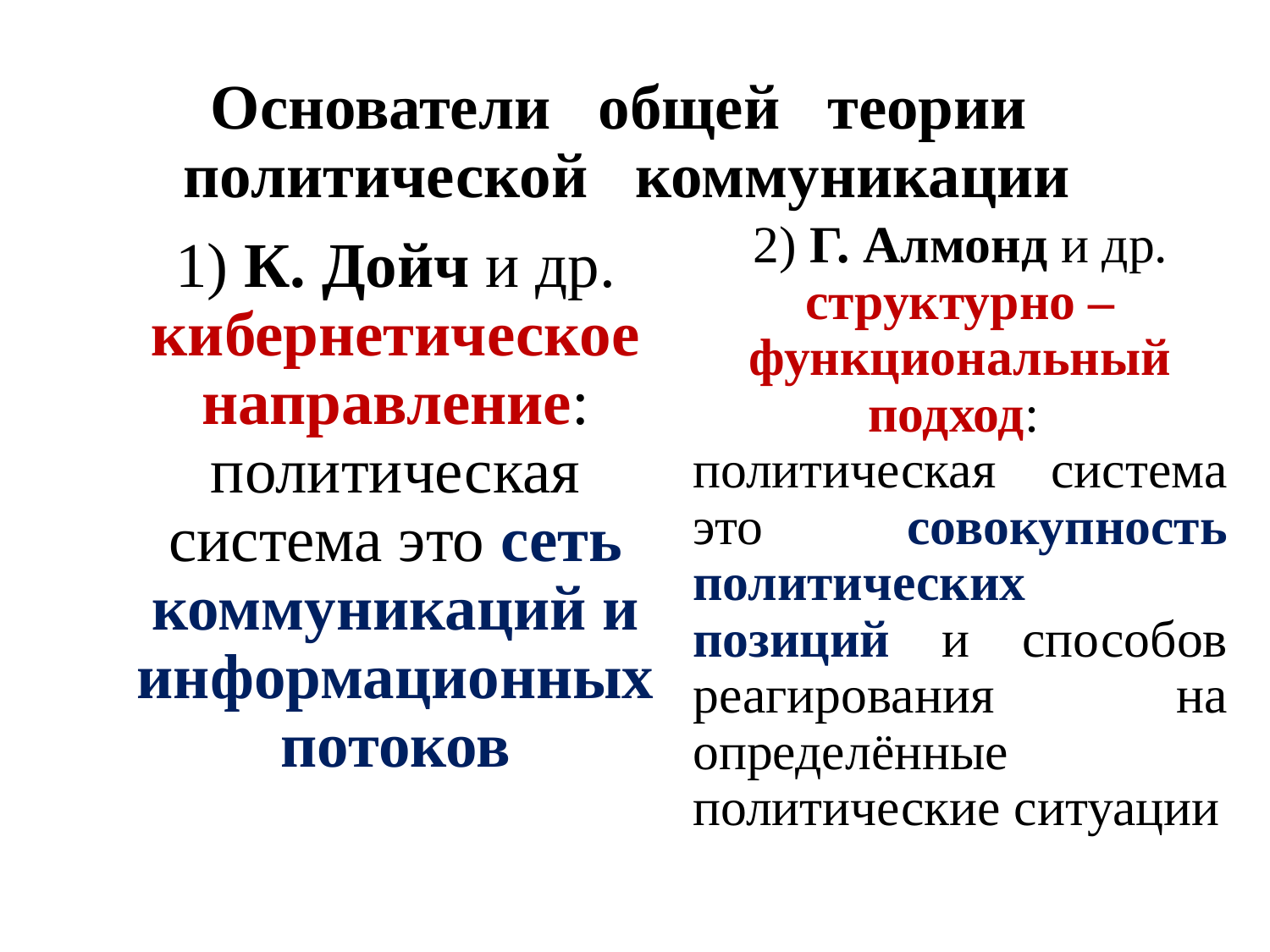

# Основатели   общей   теории   политической   коммуникации
2) Г. Алмонд и др. структурно –функциональный подход:
политическая система это совокупность политических позиций и способов реагирования на определённые политические ситуации
1) К. Дойч и др. кибернетическое направление: политическая система это сеть коммуникаций и информационных потоков